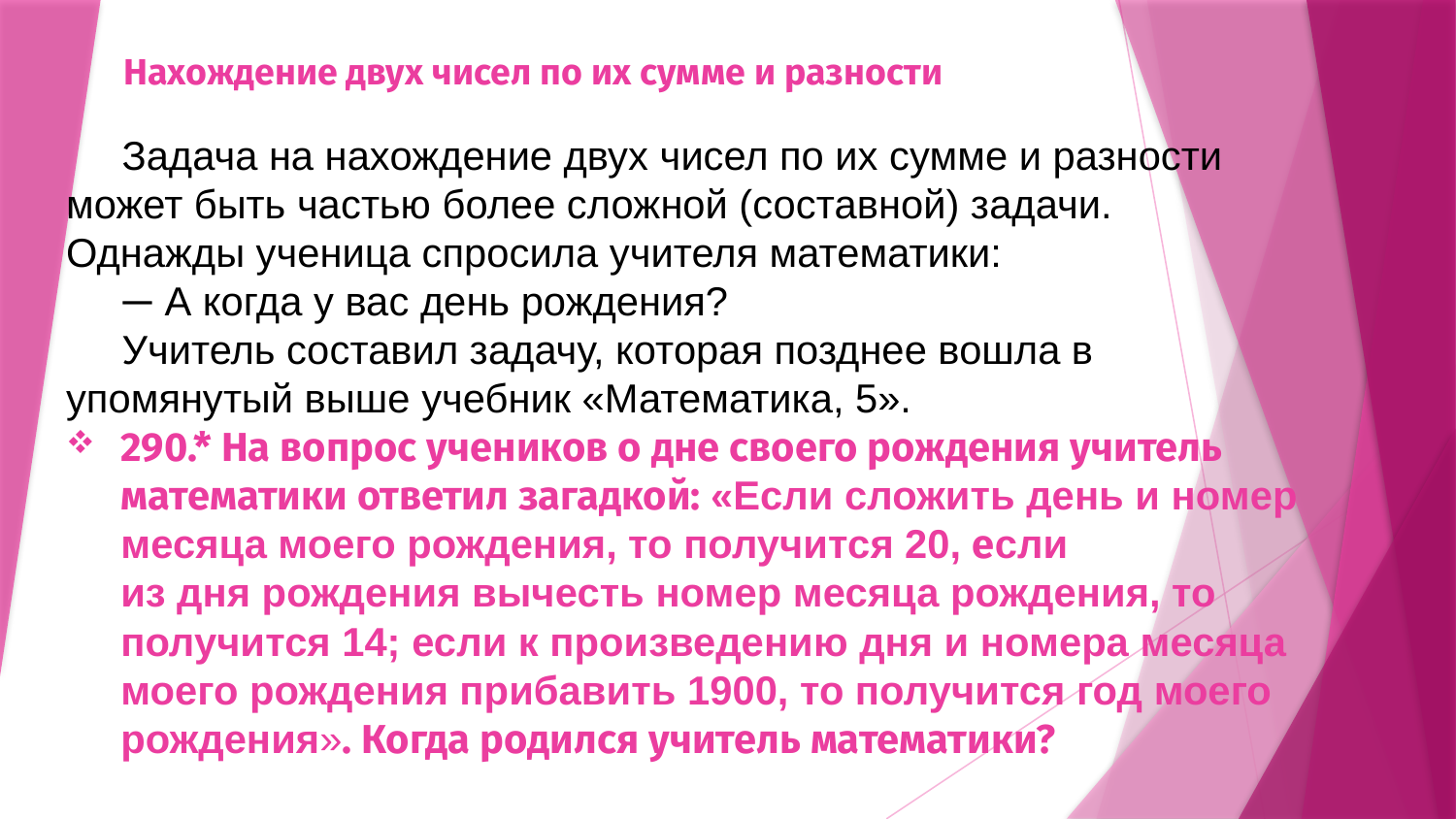

# Нахождение двух чисел по их сумме и разности
     Задача на нахождение двух чисел по их сумме и разности может быть частью более сложной (составной) задачи. Однажды ученица спросила учителя математики:
     — А когда у вас день рождения?
     Учитель составил задачу, которая позднее вошла в упомянутый выше учебник «Математика, 5».
290.* На вопрос учеников о дне своего рождения учитель математики ответил загадкой: «Если сложить день и номер месяца моего рождения, то получится 20, если
из дня рождения вычесть номер месяца рождения, то получится 14; если к произведению дня и номера месяца моего рождения прибавить 1900, то получится год моего рождения». Когда родился учитель математики?